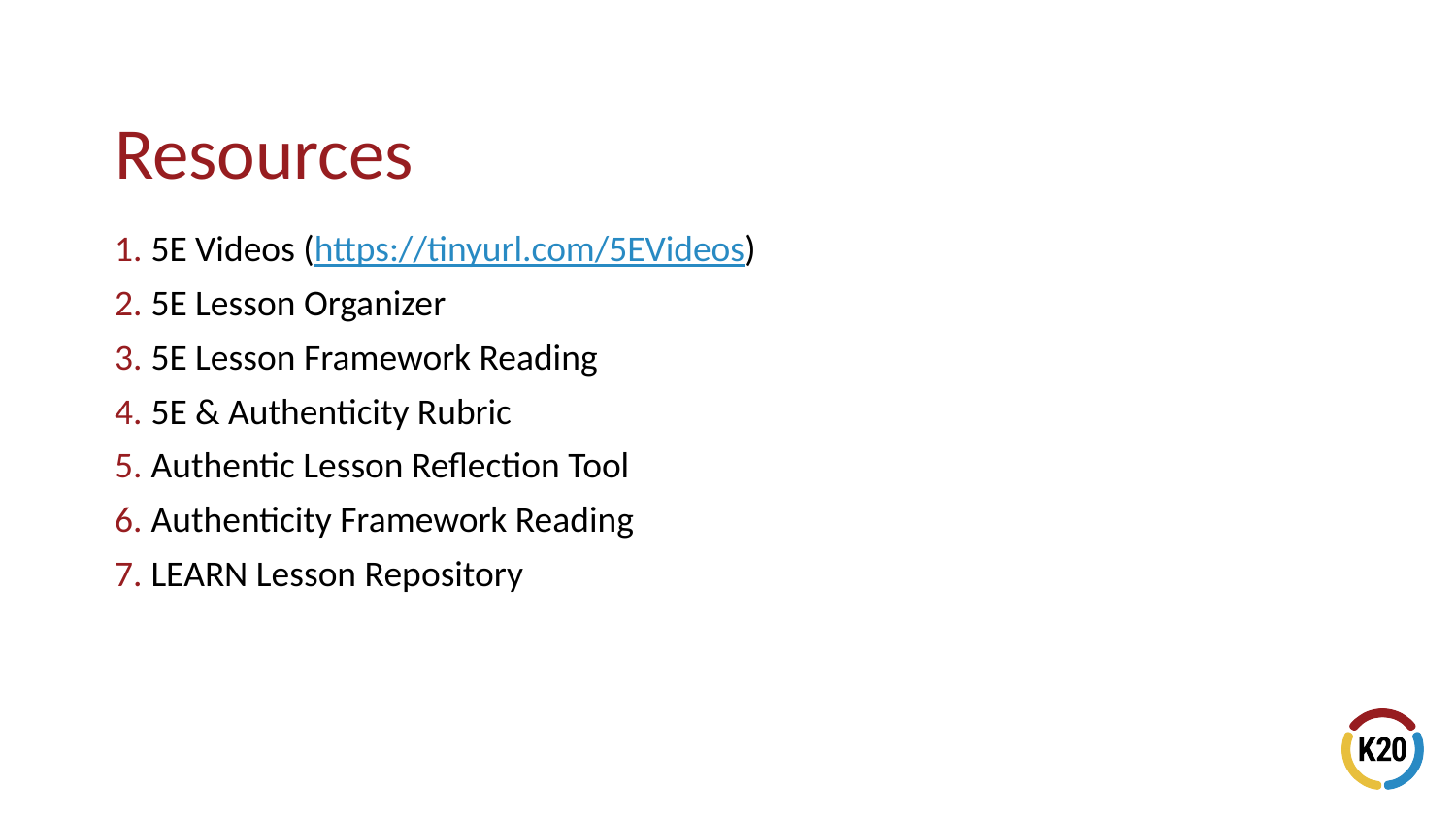

5E Videos (https://tinyurl.com/5EVideos)
5E Lesson Organizer
5E Lesson Framework Reading
5E & Authenticity Rubric
Authentic Lesson Reflection Tool
Authenticity Framework Reading
LEARN Lesson Repository
# Resources